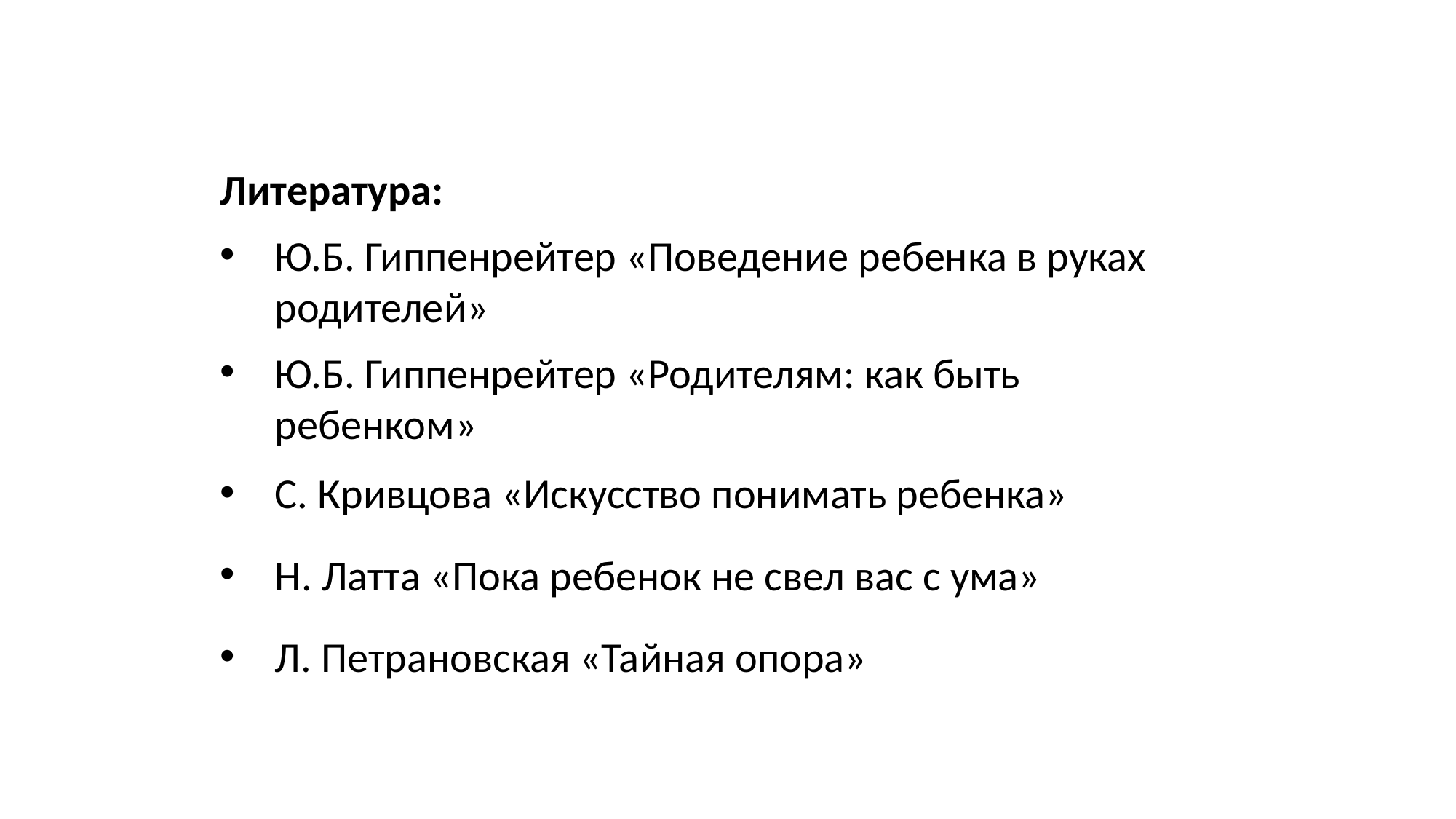

Литература:
Ю.Б. Гиппенрейтер «Поведение ребенка в руках родителей»
Ю.Б. Гиппенрейтер «Родителям: как быть ребенком»
С. Кривцова «Искусство понимать ребенка»
Н. Латта «Пока ребенок не свел вас с ума»
Л. Петрановская «Тайная опора»